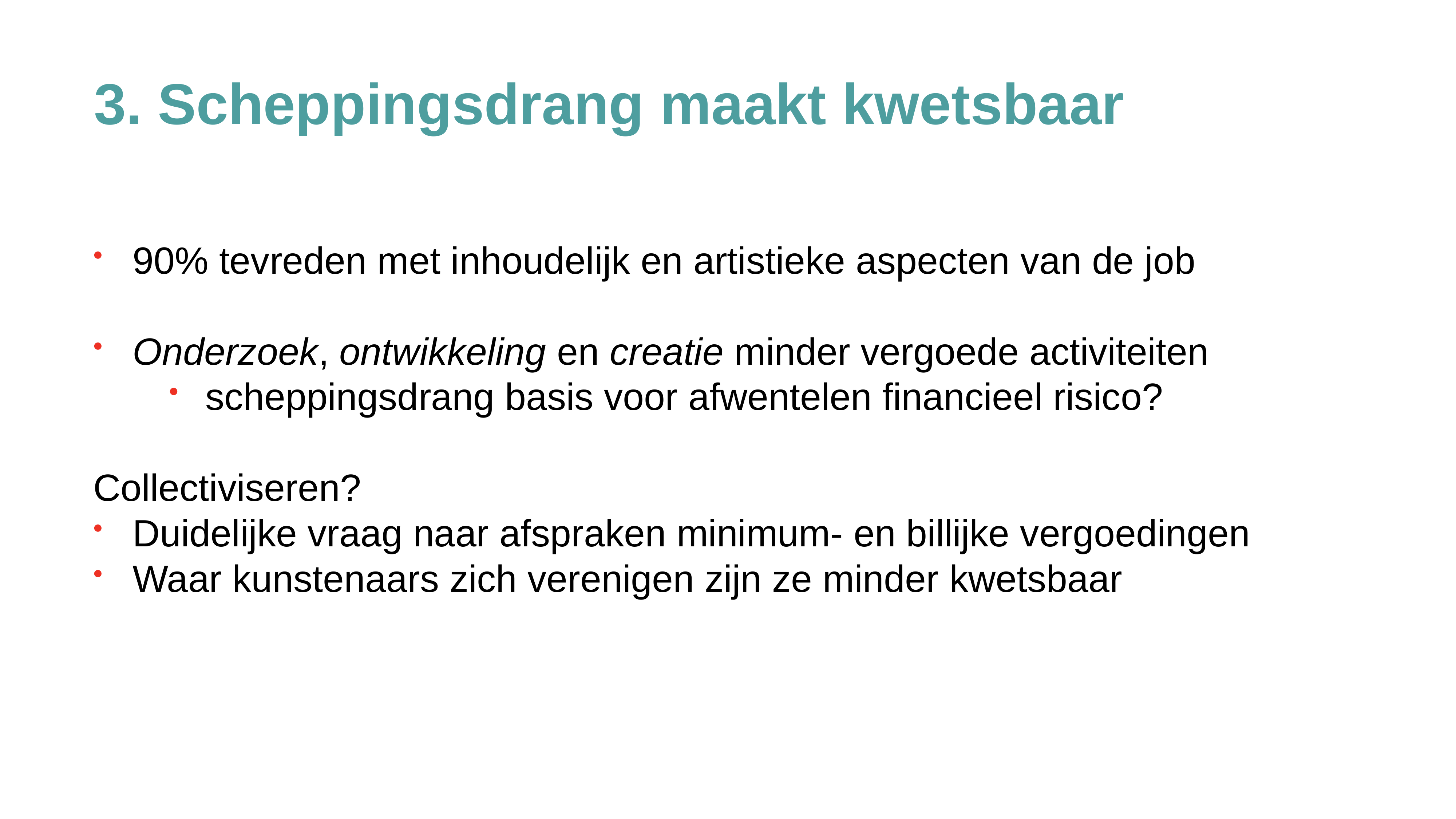

3. Scheppingsdrang maakt kwetsbaar
90% tevreden met inhoudelijk en artistieke aspecten van de job

Onderzoek, ontwikkeling en creatie minder vergoede activiteiten
scheppingsdrang basis voor afwentelen financieel risico?

Collectiviseren?
Duidelijke vraag naar afspraken minimum- en billijke vergoedingen
Waar kunstenaars zich verenigen zijn ze minder kwetsbaar